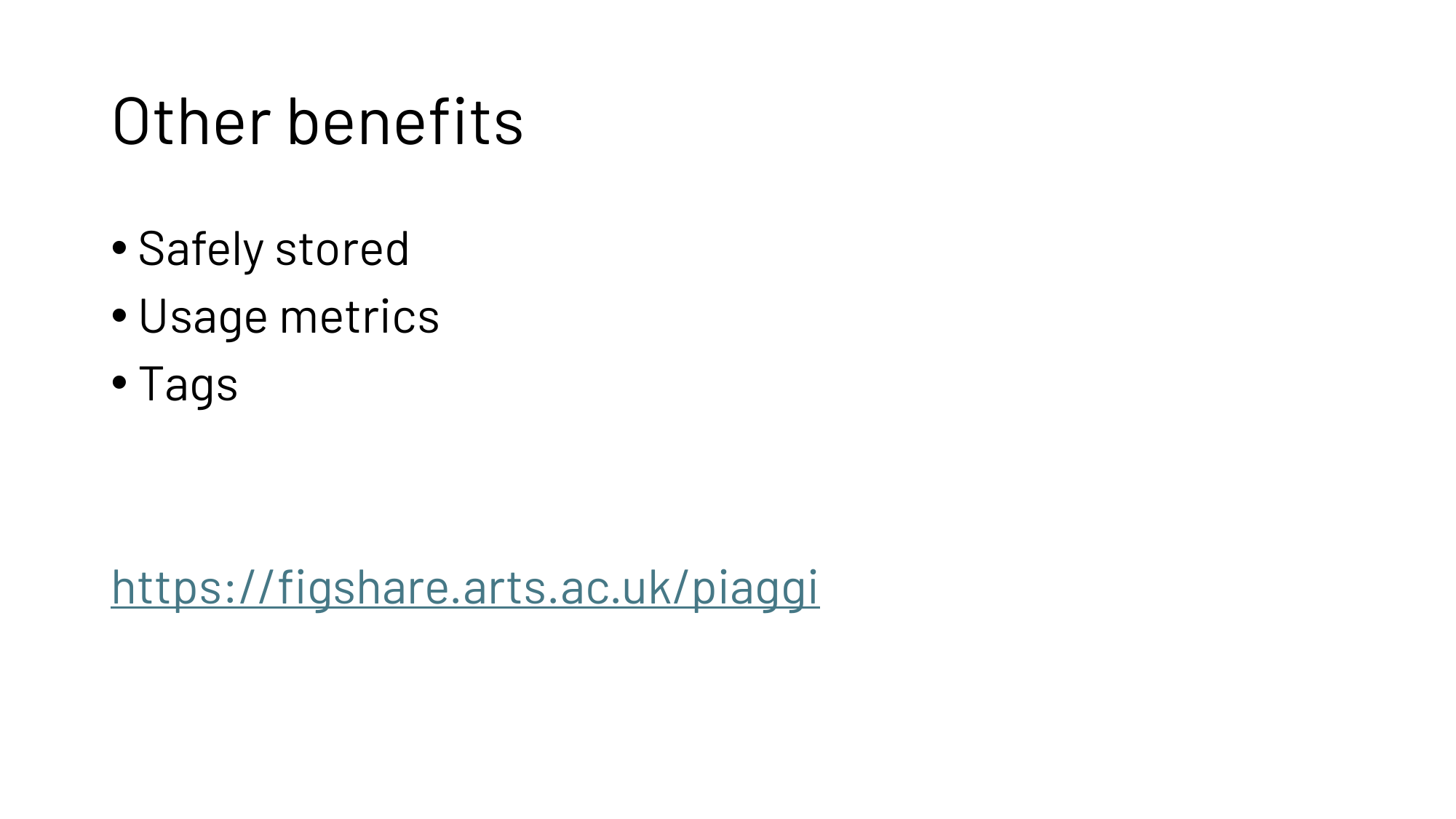

# Other benefits
Safely stored
Usage metrics
Tags

https://figshare.arts.ac.uk/piaggi